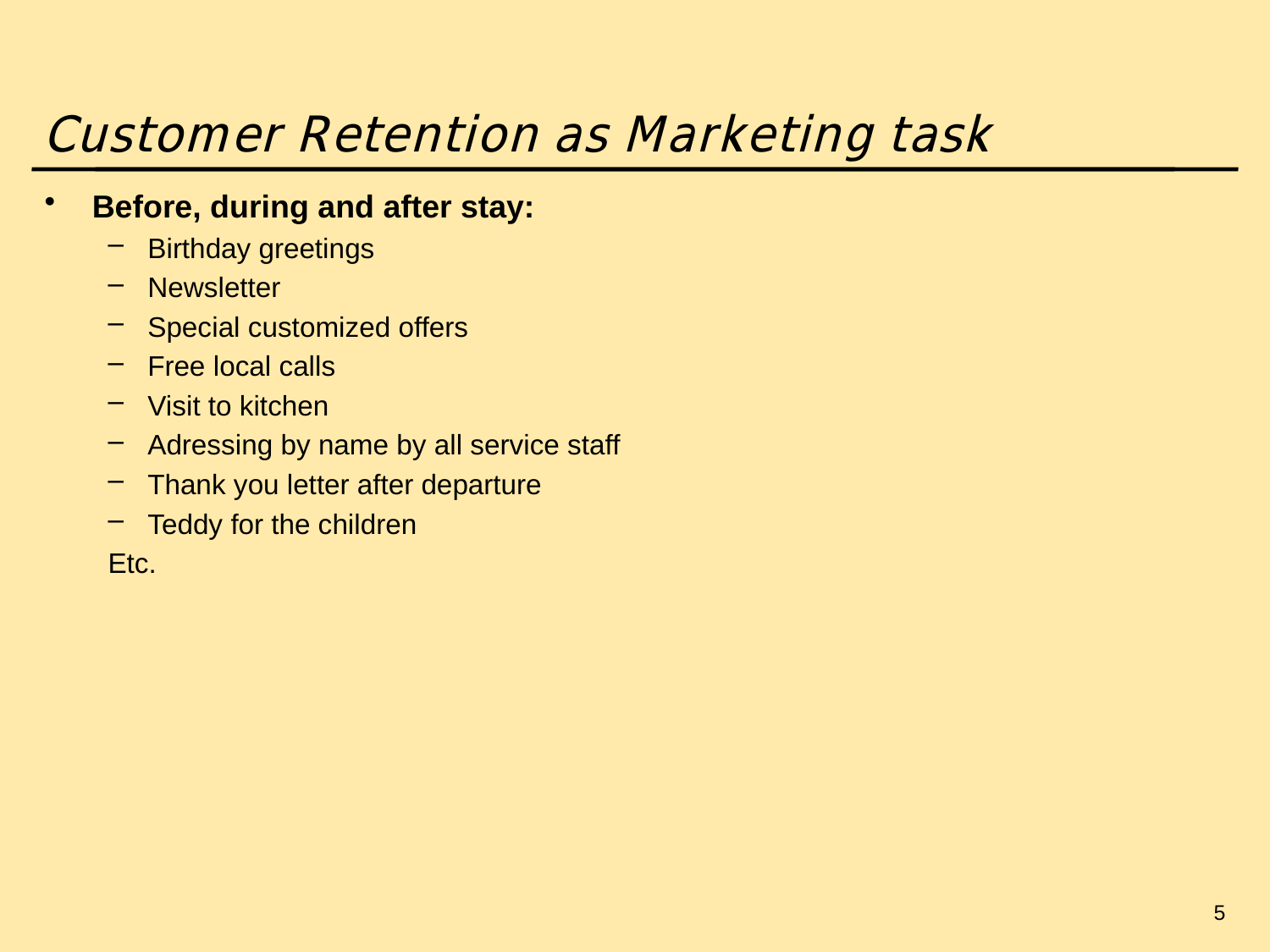

5
# Customer Retention as Marketing task
Before, during and after stay:
Birthday greetings
Newsletter
Special customized offers
Free local calls
Visit to kitchen
Adressing by name by all service staff
Thank you letter after departure
Teddy for the children
Etc.